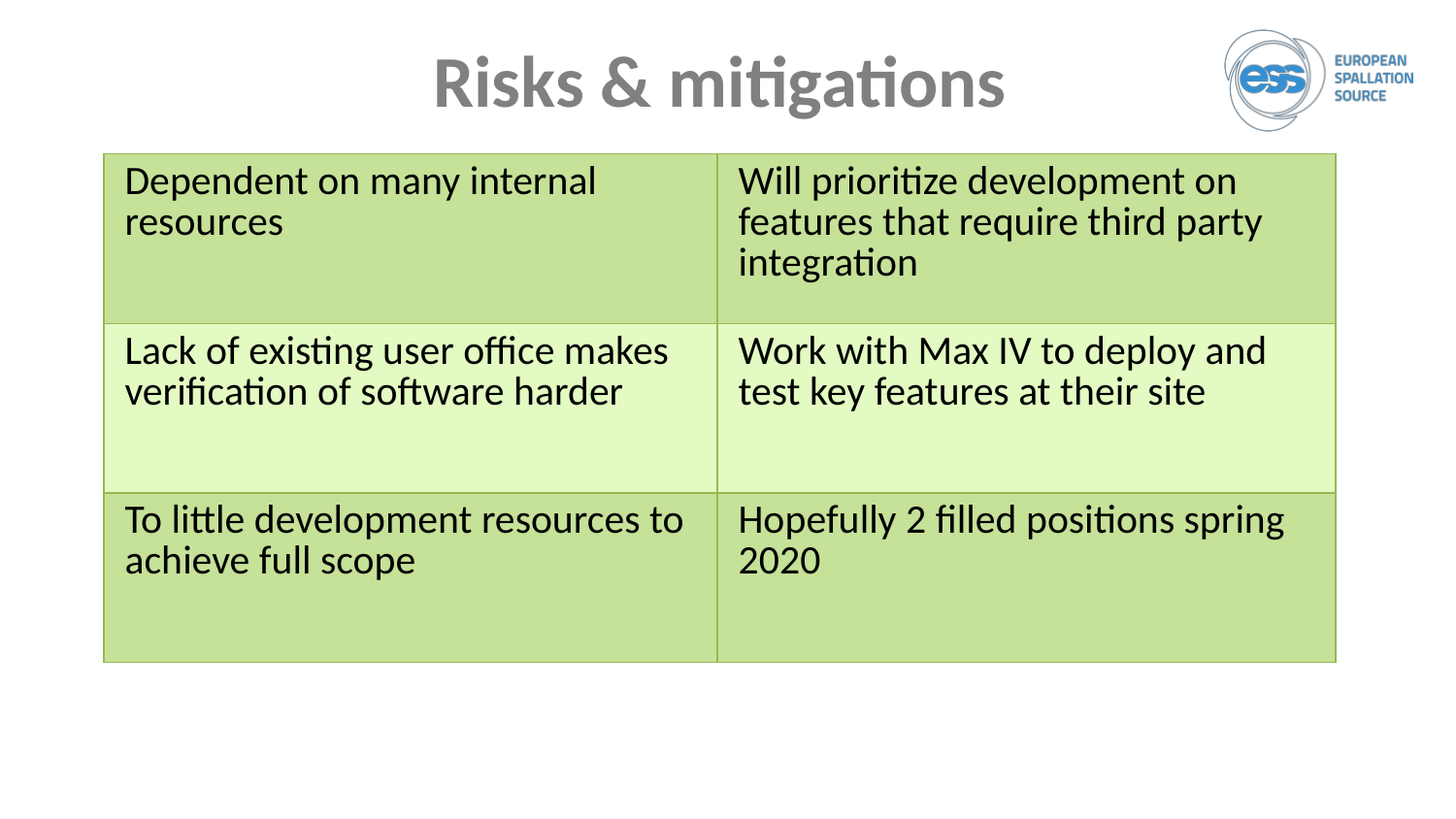

# Risks & mitigations

| Dependent on many internal resources | Will prioritize development on features that require third party integration |
| --- | --- |
| Lack of existing user office makes verification of software harder | Work with Max IV to deploy and test key features at their site |
| To little development resources to achieve full scope | Hopefully 2 filled positions spring 2020 |